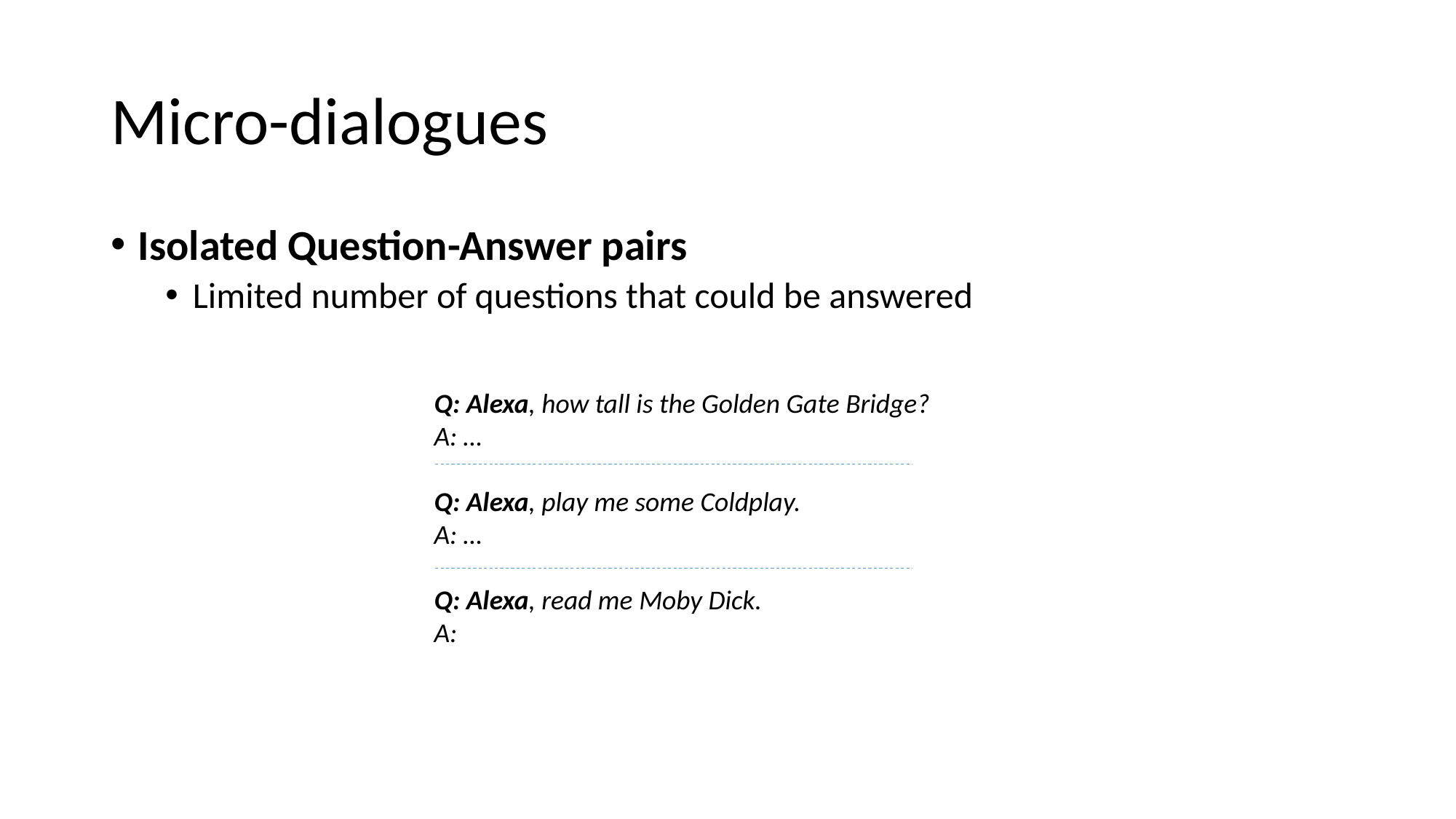

# Micro-dialogues
Isolated Question-Answer pairs
Limited number of questions that could be answered

Q: Alexa, how tall is the Golden Gate Bridge?
A: …

Q: Alexa, play me some Coldplay.
A: …

Q: Alexa, read me Moby Dick.
A: